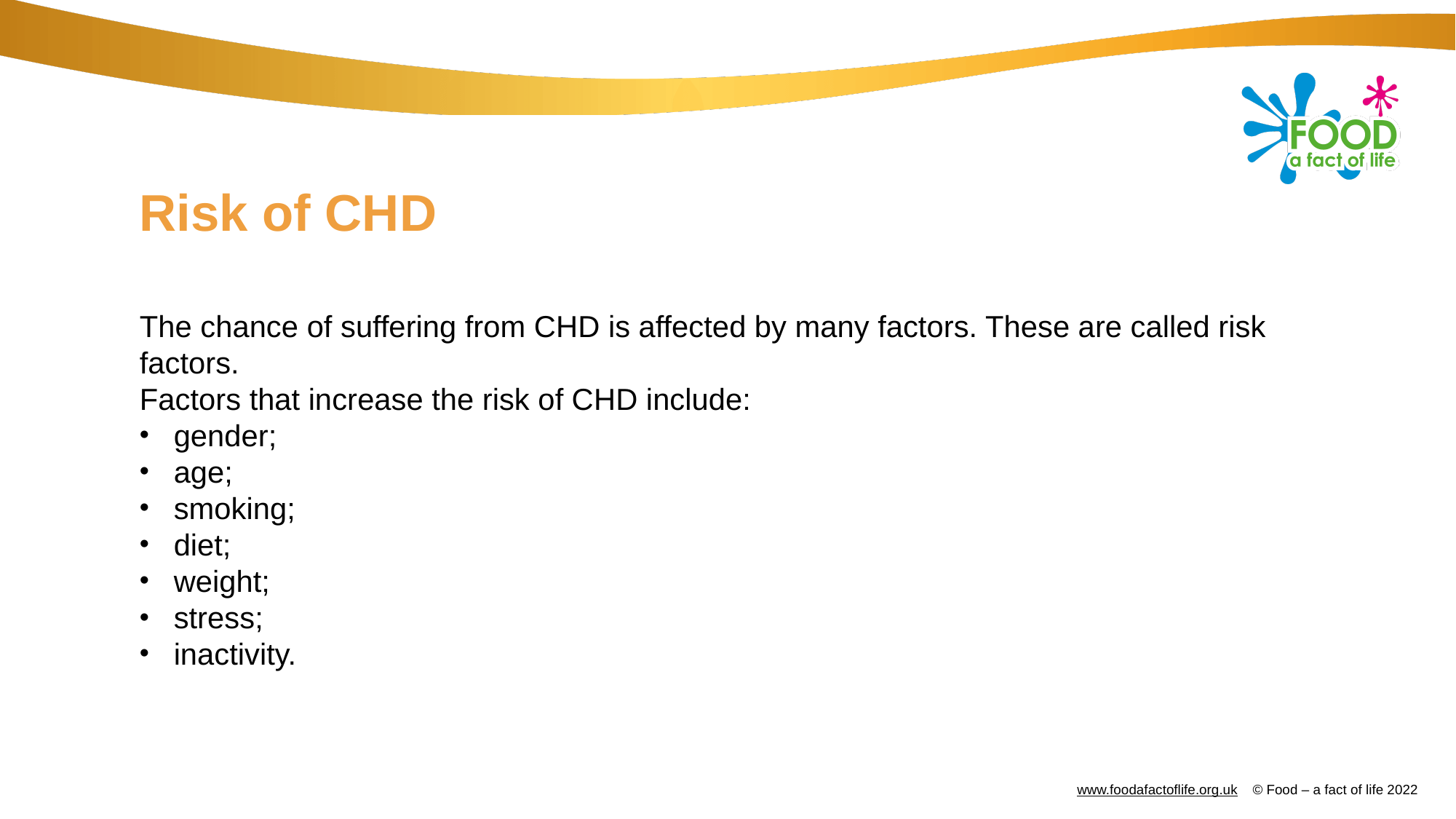

# Risk of CHD
The chance of suffering from CHD is affected by many factors. These are called risk factors.
Factors that increase the risk of CHD include:
gender;
age;
smoking;
diet;
weight;
stress;
inactivity.